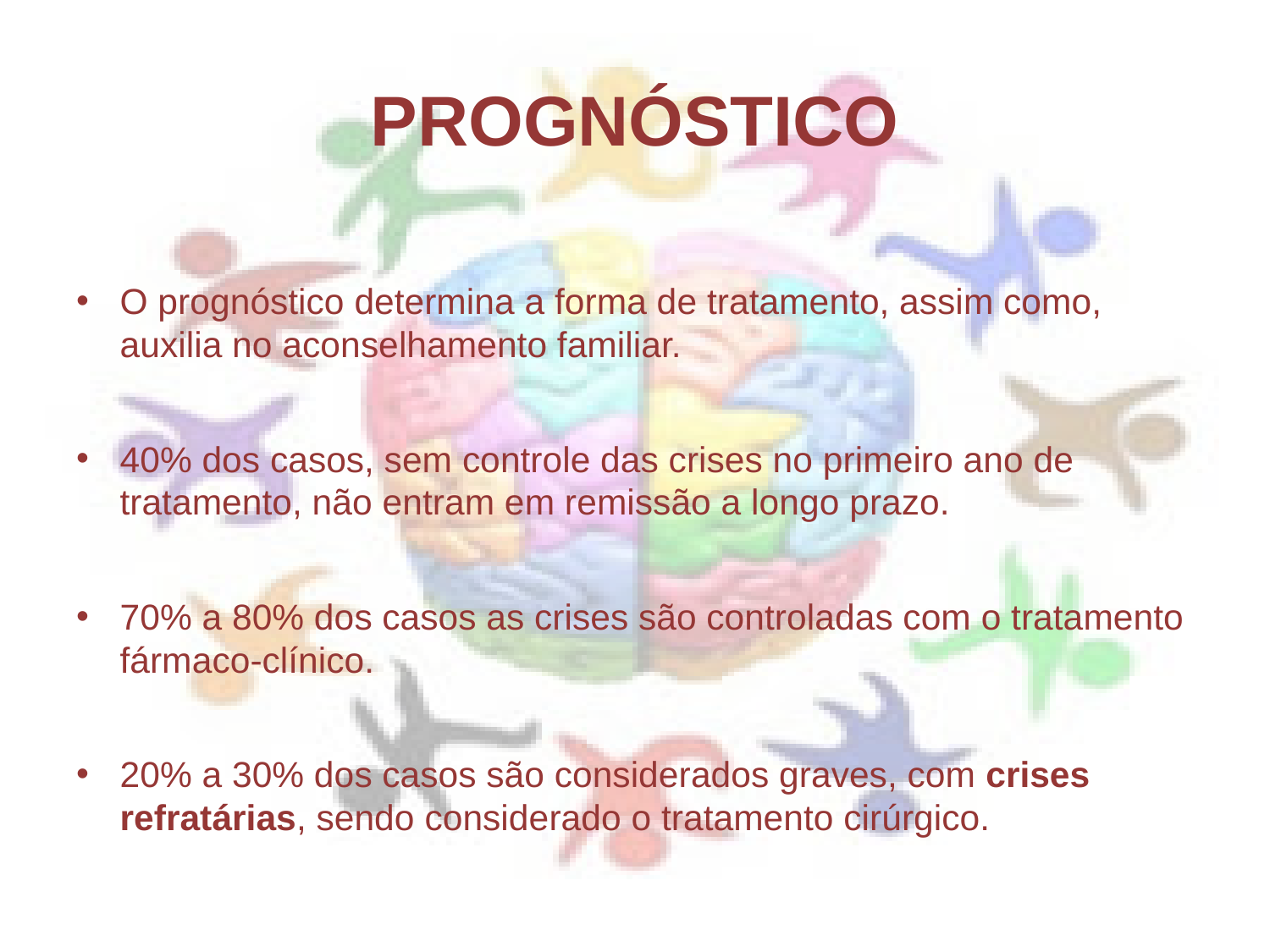

# PROGNÓSTICO

O prognóstico determina a forma de tratamento, assim como, auxilia no aconselhamento familiar.

40% dos casos, sem controle das crises no primeiro ano de tratamento, não entram em remissão a longo prazo.

70% a 80% dos casos as crises são controladas com o tratamento fármaco-clínico.

20% a 30% dos casos são considerados graves, com crises refratárias, sendo considerado o tratamento cirúrgico.